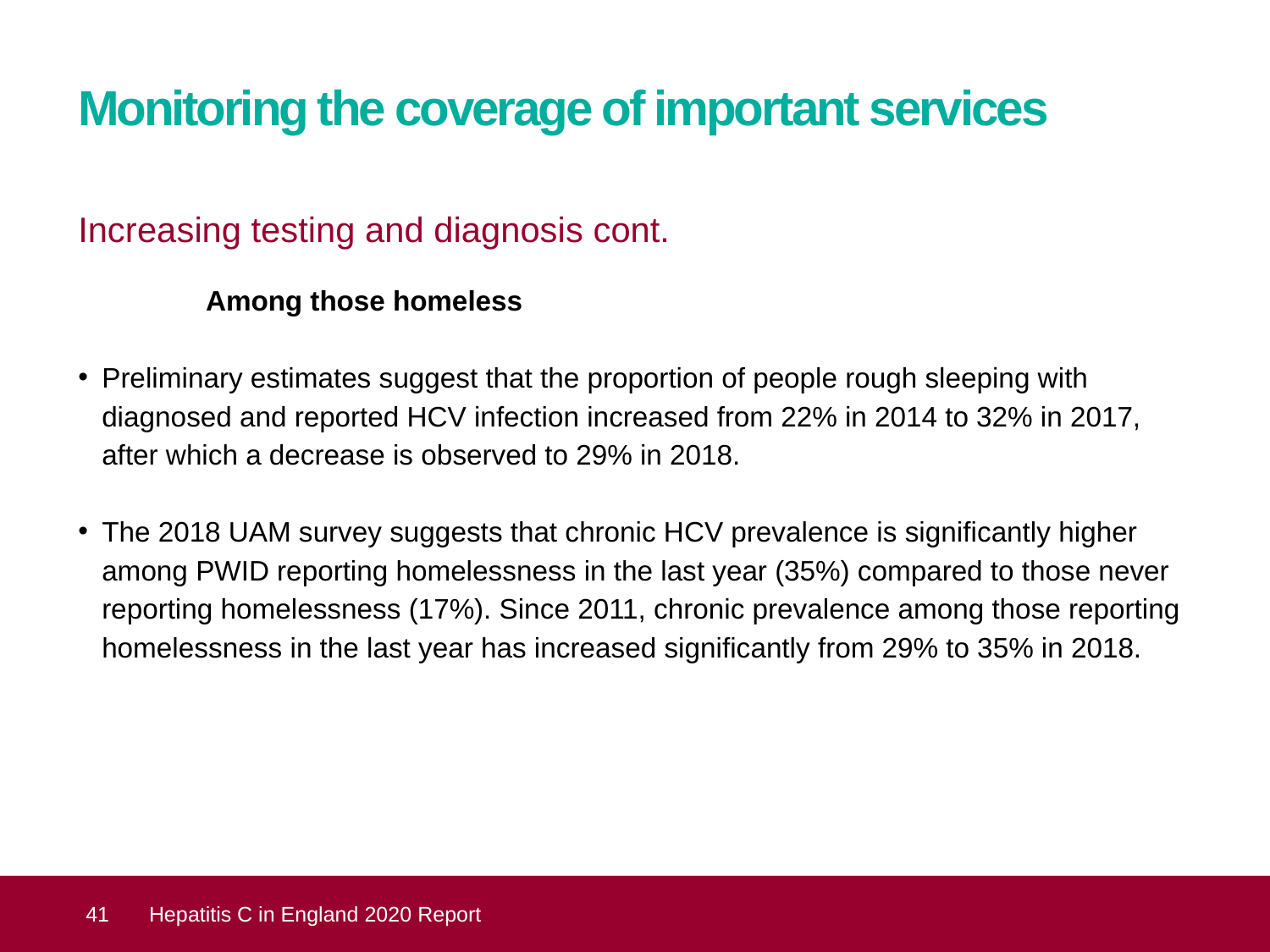

# Monitoring the coverage of important services

Increasing testing and diagnosis cont.

		Among those homeless

Preliminary estimates suggest that the proportion of people rough sleeping with diagnosed and reported HCV infection increased from 22% in 2014 to 32% in 2017, after which a decrease is observed to 29% in 2018.

The 2018 UAM survey suggests that chronic HCV prevalence is significantly higher among PWID reporting homelessness in the last year (35%) compared to those never reporting homelessness (17%). Since 2011, chronic prevalence among those reporting homelessness in the last year has increased significantly from 29% to 35% in 2018.

  41
Hepatitis C in England 2020 Report